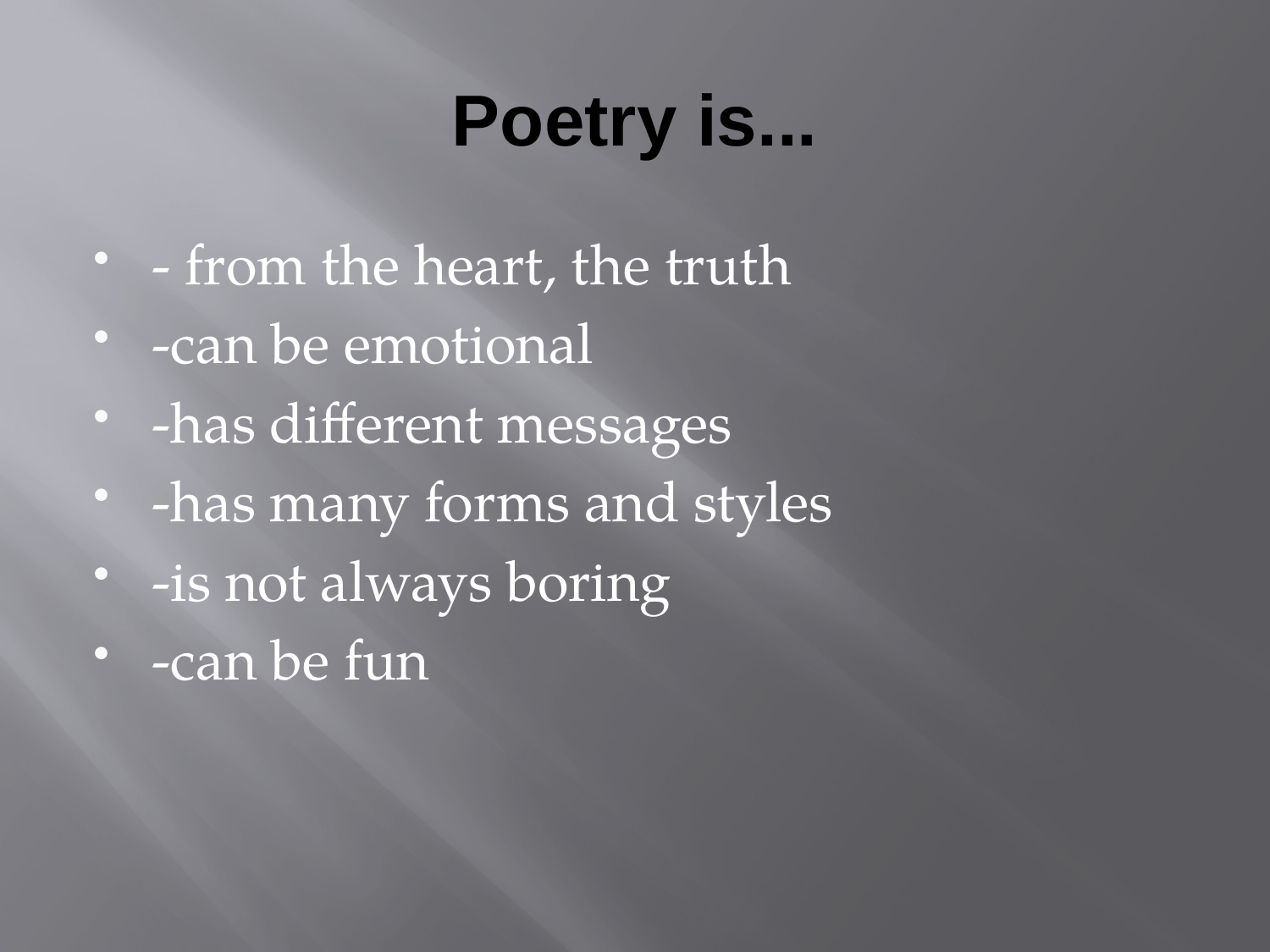

# Poetry is...
- from the heart, the truth
-can be emotional
-has different messages
-has many forms and styles
-is not always boring
-can be fun